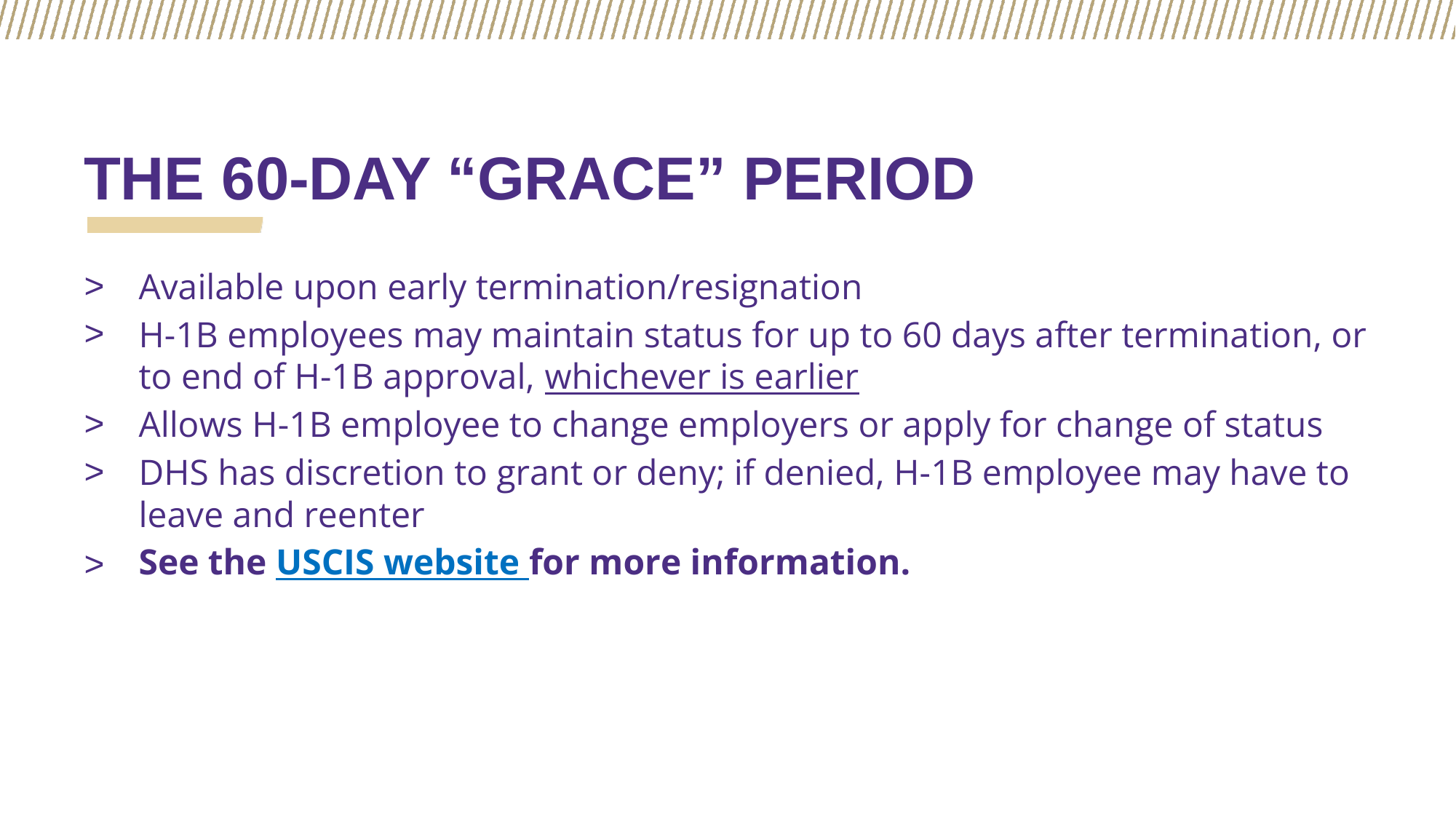

# THE 60-DAY “GRACE” PERIOD
Available upon early termination/resignation
H-1B employees may maintain status for up to 60 days after termination, or to end of H-1B approval, whichever is earlier
Allows H-1B employee to change employers or apply for change of status
DHS has discretion to grant or deny; if denied, H-1B employee may have to leave and reenter
See the USCIS website for more information.